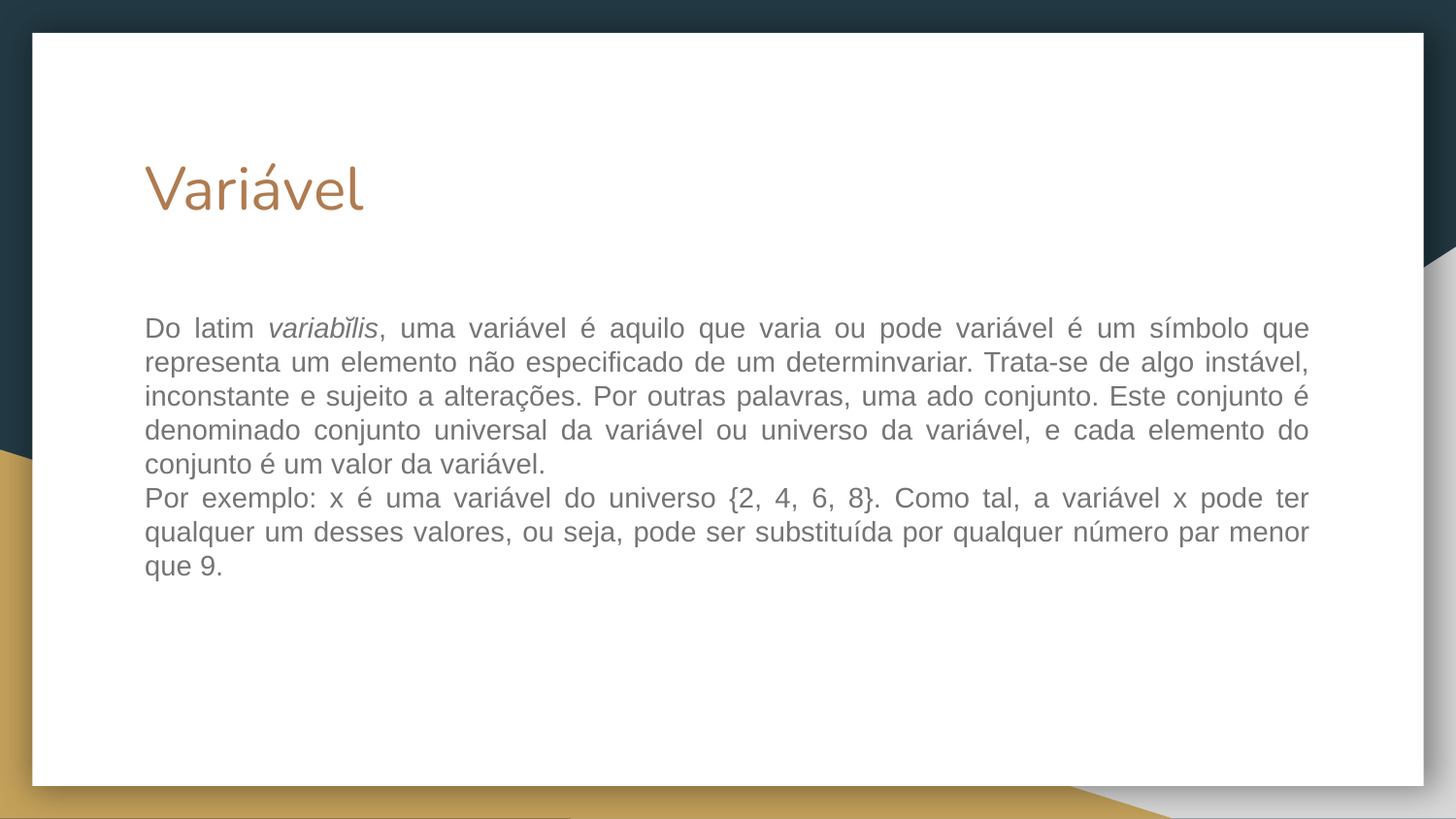

# Variável
Do latim variabĭlis, uma variável é aquilo que varia ou pode variável é um símbolo que representa um elemento não especificado de um determinvariar. Trata-se de algo instável, inconstante e sujeito a alterações. Por outras palavras, uma ado conjunto. Este conjunto é denominado conjunto universal da variável ou universo da variável, e cada elemento do conjunto é um valor da variável.
Por exemplo: x é uma variável do universo {2, 4, 6, 8}. Como tal, a variável x pode ter qualquer um desses valores, ou seja, pode ser substituída por qualquer número par menor que 9.